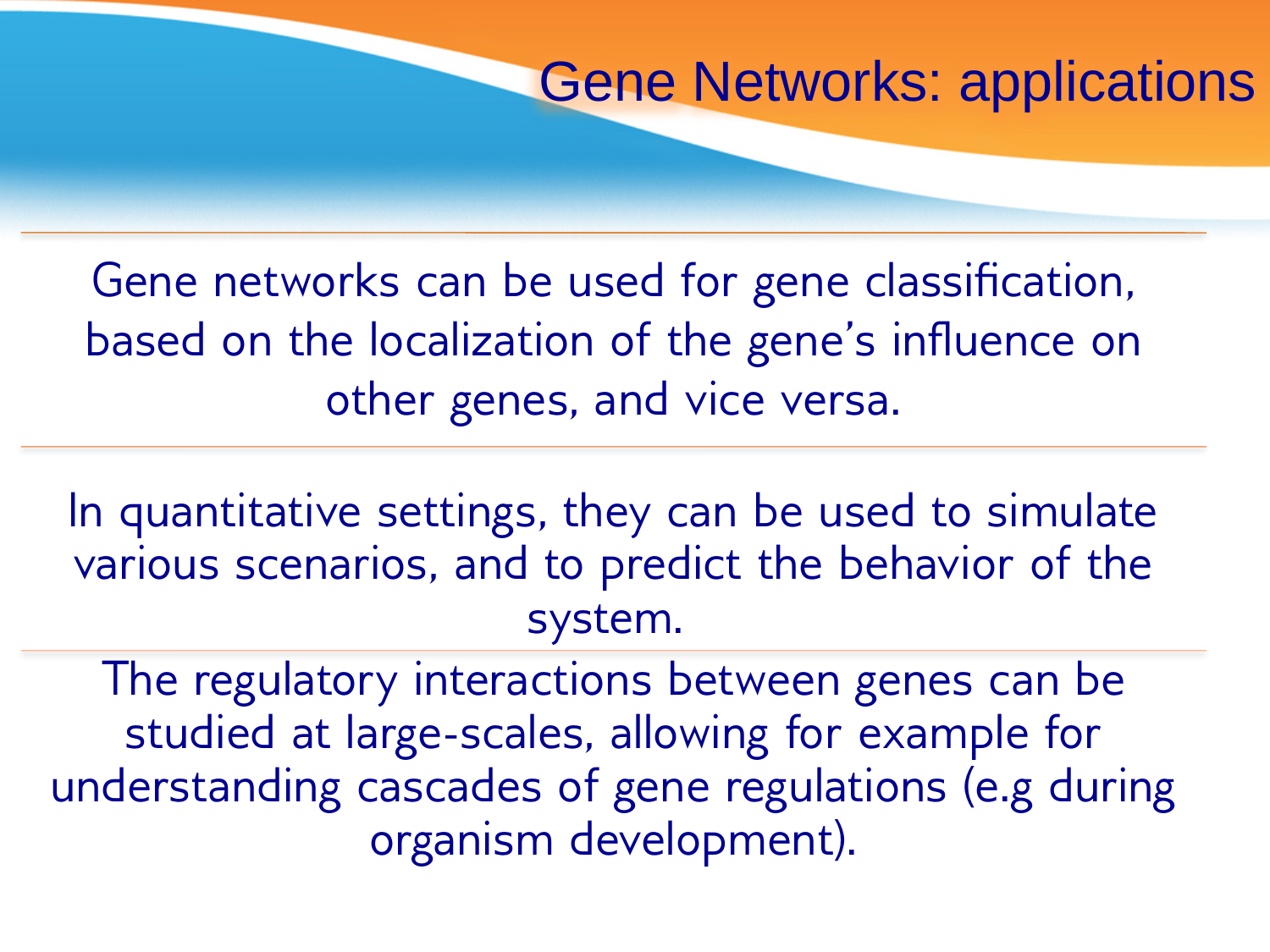

Gene Networks: applications
Gene networks can be used for gene classification, based on the localization of the gene’s influence on other genes, and vice versa.
The regulatory interactions between genes can be studied at large-scales, allowing for example for understanding cascades of gene regulations (e.g during organism development).
In quantitative settings, they can be used to simulate various scenarios, and to predict the behavior of the system.